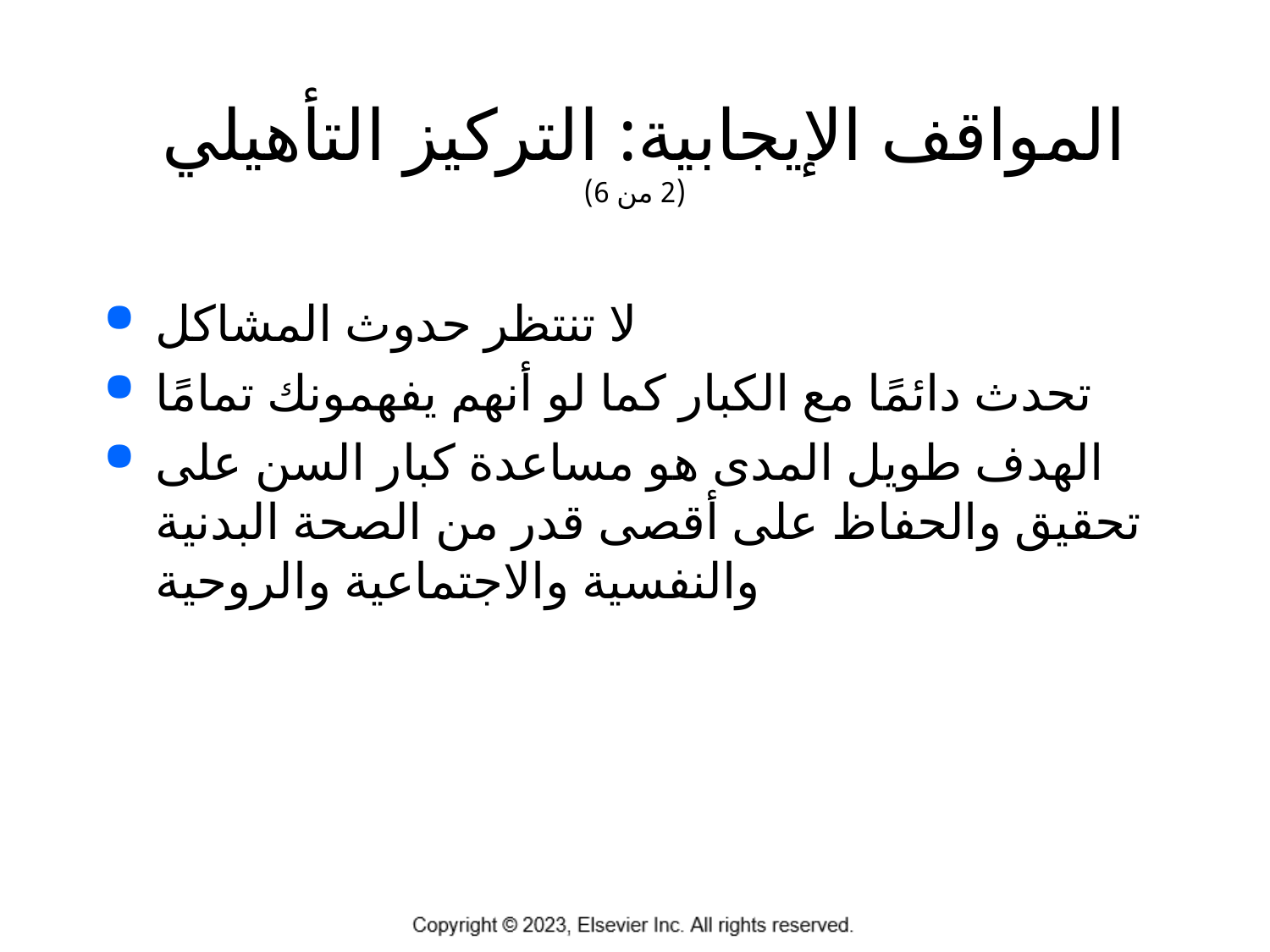

# المواقف الإيجابية: التركيز التأهيلي (2 من 6)
لا تنتظر حدوث المشاكل
تحدث دائمًا مع الكبار كما لو أنهم يفهمونك تمامًا
الهدف طويل المدى هو مساعدة كبار السن على تحقيق والحفاظ على أقصى قدر من الصحة البدنية والنفسية والاجتماعية والروحية